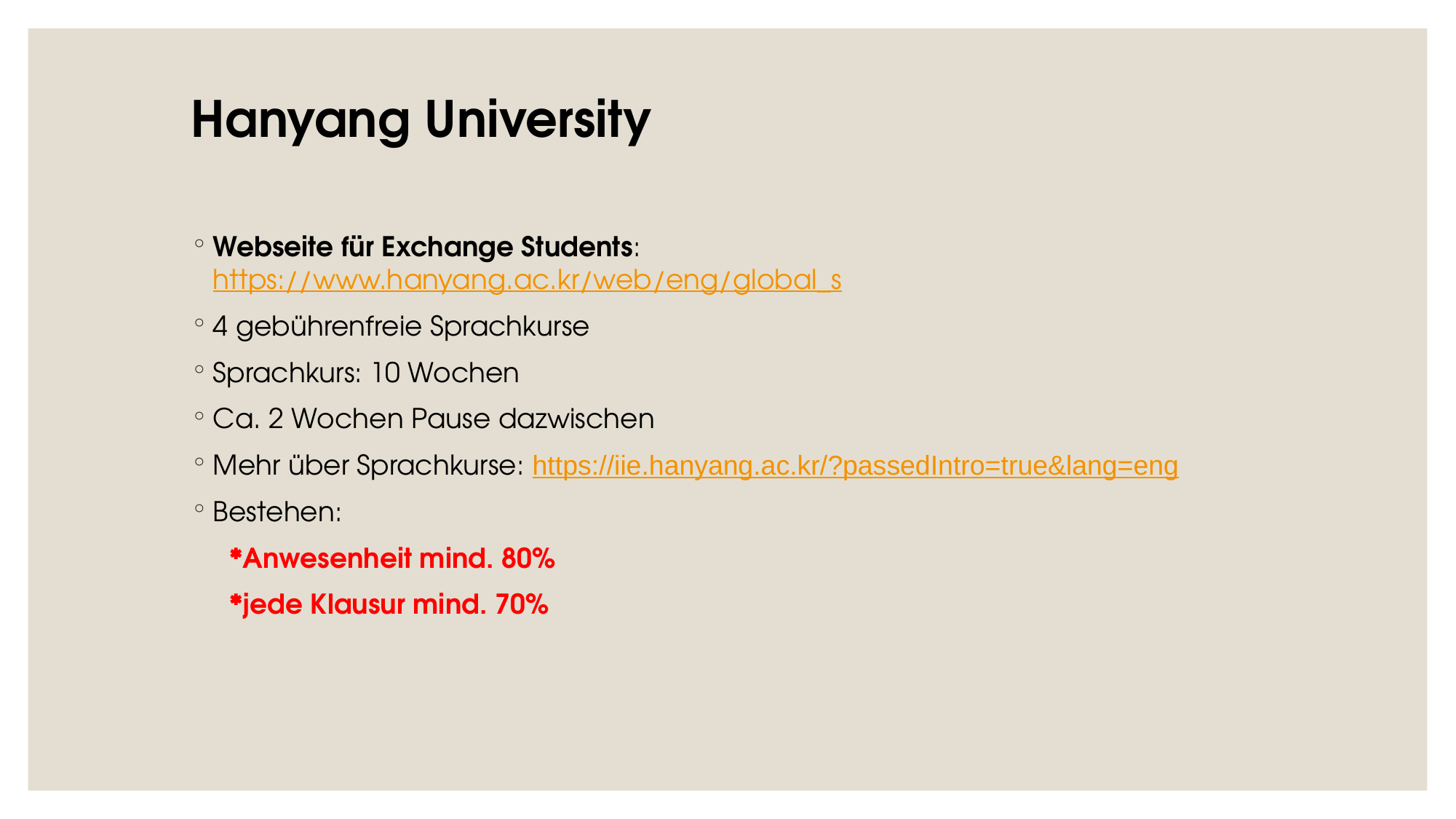

# Hanyang University
Webseite für Exchange Students: https://www.hanyang.ac.kr/web/eng/global_s
4 gebührenfreie Sprachkurse
Sprachkurs: 10 Wochen
Ca. 2 Wochen Pause dazwischen
Mehr über Sprachkurse: https://iie.hanyang.ac.kr/?passedIntro=true&lang=eng
Bestehen:
     *Anwesenheit mind. 80%
     *jede Klausur mind. 70%